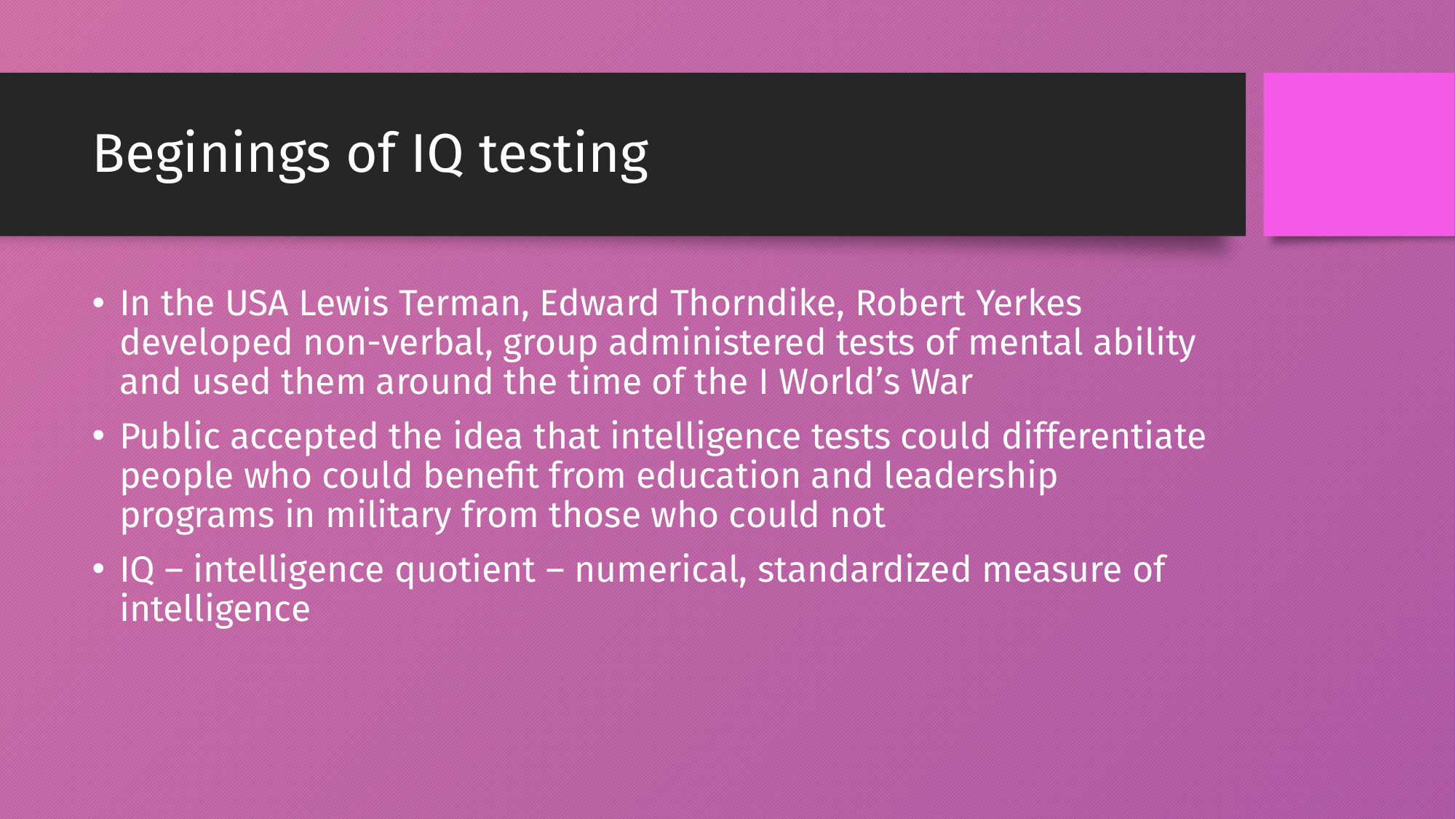

# Beginings of IQ testing
In the USA Lewis Terman, Edward Thorndike, Robert Yerkes developed non-verbal, group administered tests of mental ability and used them around the time of the I World’s War
Public accepted the idea that intelligence tests could differentiate people who could benefit from education and leadership programs in military from those who could not
IQ – intelligence quotient – numerical, standardized measure of intelligence